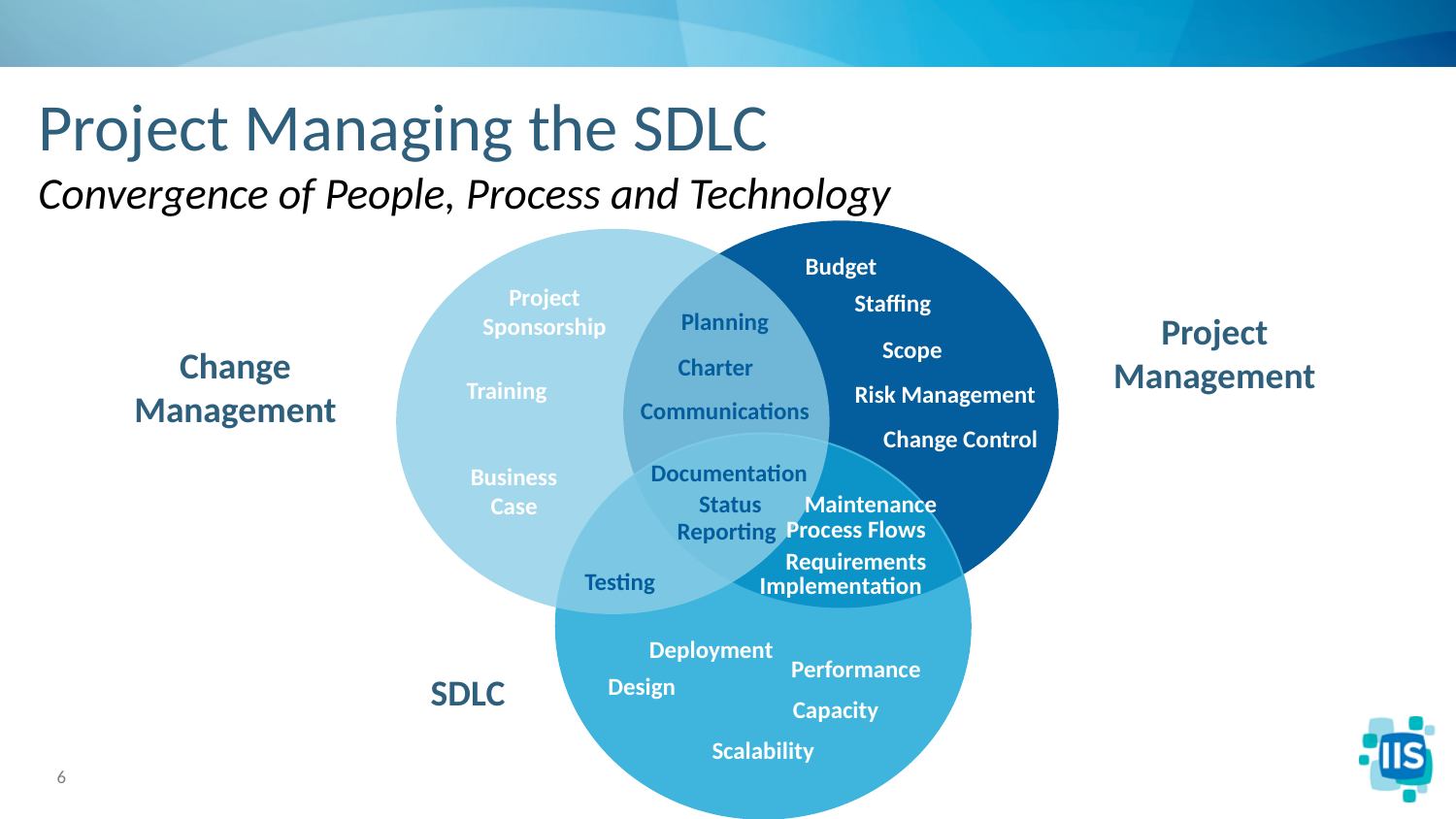

Project Managing the SDLC
Convergence of People, Process and Technology

Budget
Project Sponsorship
Staffing
Project Management
Planning
Scope
Change Management
Charter
Training
Risk Management
Communications
Change Control

Documentation
Business Case
Status
Maintenance
Process Flows
Reporting
Requirements
Implementation
Performance
SDLC
Design
Capacity
Scalability
Testing
Deployment